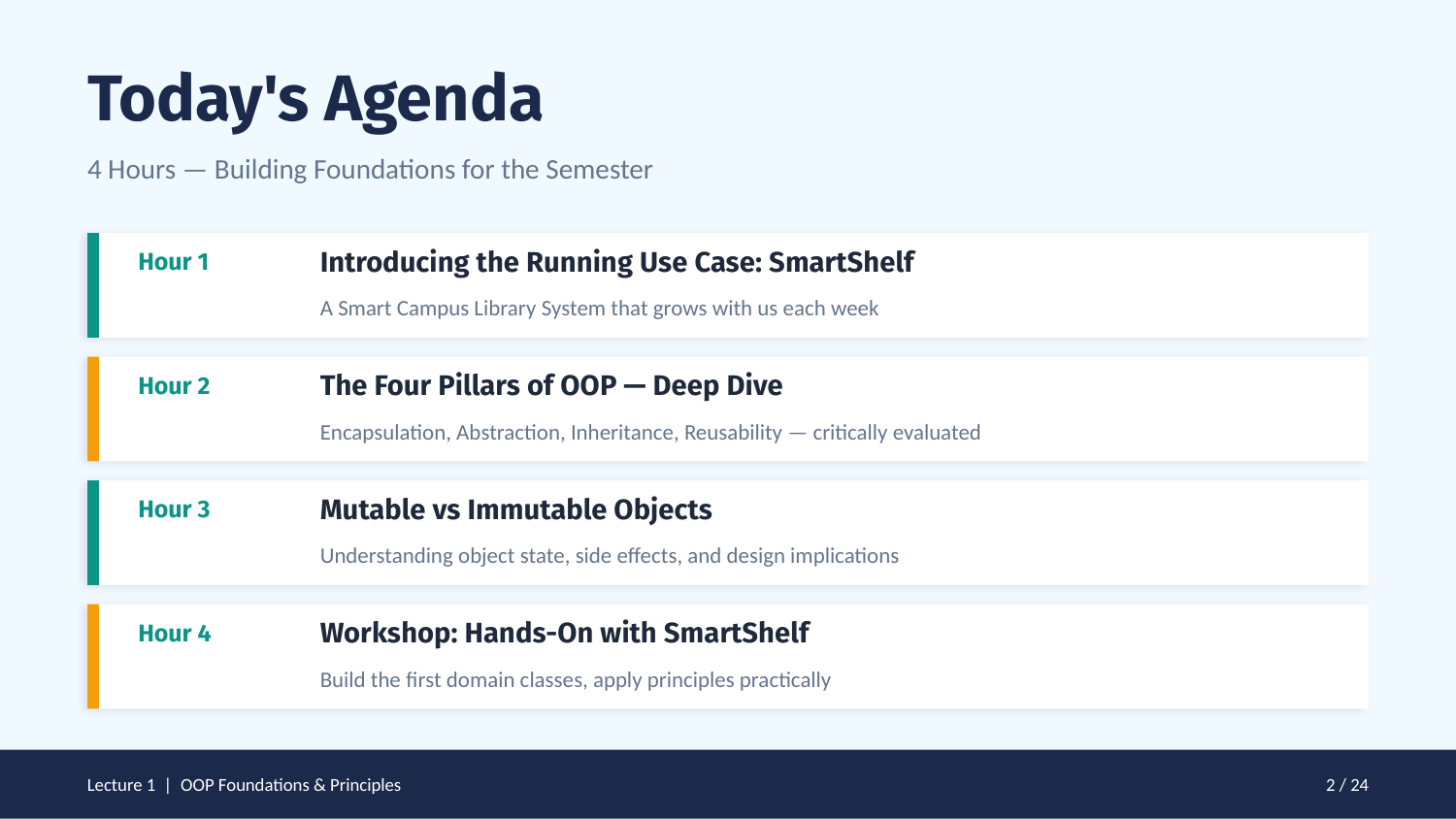

Today's Agenda
4 Hours — Building Foundations for the Semester

Hour 1
Introducing the Running Use Case: SmartShelf
A Smart Campus Library System that grows with us each week

Hour 2
The Four Pillars of OOP — Deep Dive
Encapsulation, Abstraction, Inheritance, Reusability — critically evaluated

Hour 3
Mutable vs Immutable Objects
Understanding object state, side effects, and design implications

Hour 4
Workshop: Hands-On with SmartShelf
Build the first domain classes, apply principles practically

Lecture 1  |  OOP Foundations & Principles
2 / 24